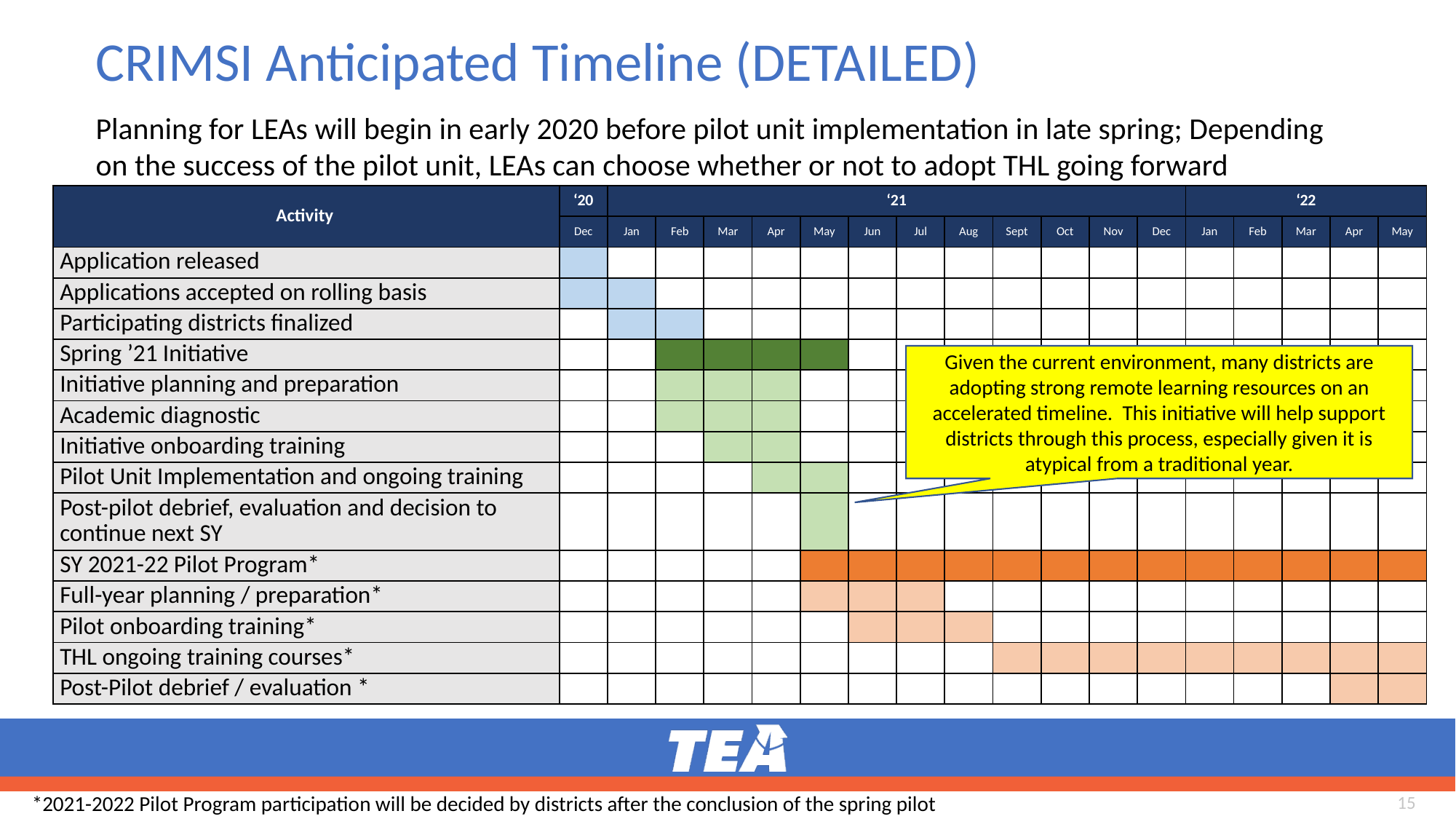

# CRIMSI Anticipated Timeline (DETAILED)
Planning for LEAs will begin in early 2020 before pilot unit implementation in late spring; Depending on the success of the pilot unit, LEAs can choose whether or not to adopt THL going forward
| Activity | ‘20 | ‘21 |  |  |  |  |  |  |  |  |  |  |  | ‘22 |  |  |  |  |
| --- | --- | --- | --- | --- | --- | --- | --- | --- | --- | --- | --- | --- | --- | --- | --- | --- | --- | --- |
| Activity | Dec | Jan | Feb | Mar | Apr | May | Jun | Jul | Aug | Sept | Oct | Nov | Dec | Jan | Feb | Mar | Apr | May |
| Application released |  |  |  |  |  |  |  |  |  |  |  |  |  |  |  |  |  |  |
| Applications accepted on rolling basis |  |  |  |  |  |  |  |  |  |  |  |  |  |  |  |  |  |  |
| Participating districts finalized |  |  |  |  |  |  |  |  |  |  |  |  |  |  |  |  |  |  |
| Spring ’21 Initiative |  |  |  |  |  |  |  |  |  |  |  |  |  |  |  |  |  |  |
| Initiative planning and preparation |  |  |  |  |  |  |  |  |  |  |  |  |  |  |  |  |  |  |
| Academic diagnostic |  |  |  |  |  |  |  |  |  |  |  |  |  |  |  |  |  |  |
| Initiative onboarding training |  |  |  |  |  |  |  |  |  |  |  |  |  |  |  |  |  |  |
| Pilot Unit Implementation and ongoing training |  |  |  |  |  |  |  |  |  |  |  |  |  |  |  |  |  |  |
| Post-pilot debrief, evaluation and decision to continue next SY |  |  |  |  |  |  |  |  |  |  |  |  |  |  |  |  |  |  |
| SY 2021-22 Pilot Program\* |  |  |  |  |  |  |  |  |  |  |  |  |  |  |  |  |  |  |
| Full-year planning / preparation\* |  |  |  |  |  |  |  |  |  |  |  |  |  |  |  |  |  |  |
| Pilot onboarding training\* |  |  |  |  |  |  |  |  |  |  |  |  |  |  |  |  |  |  |
| THL ongoing training courses\* |  |  |  |  |  |  |  |  |  |  |  |  |  |  |  |  |  |  |
| Post-Pilot debrief / evaluation \* |  |  |  |  |  |  |  |  |  |  |  |  |  |  |  |  |  |  |
Given the current environment, many districts are adopting strong remote learning resources on an accelerated timeline.  This initiative will help support districts through this process, especially given it is atypical from a traditional year.
15
*2021-2022 Pilot Program participation will be decided by districts after the conclusion of the spring pilot